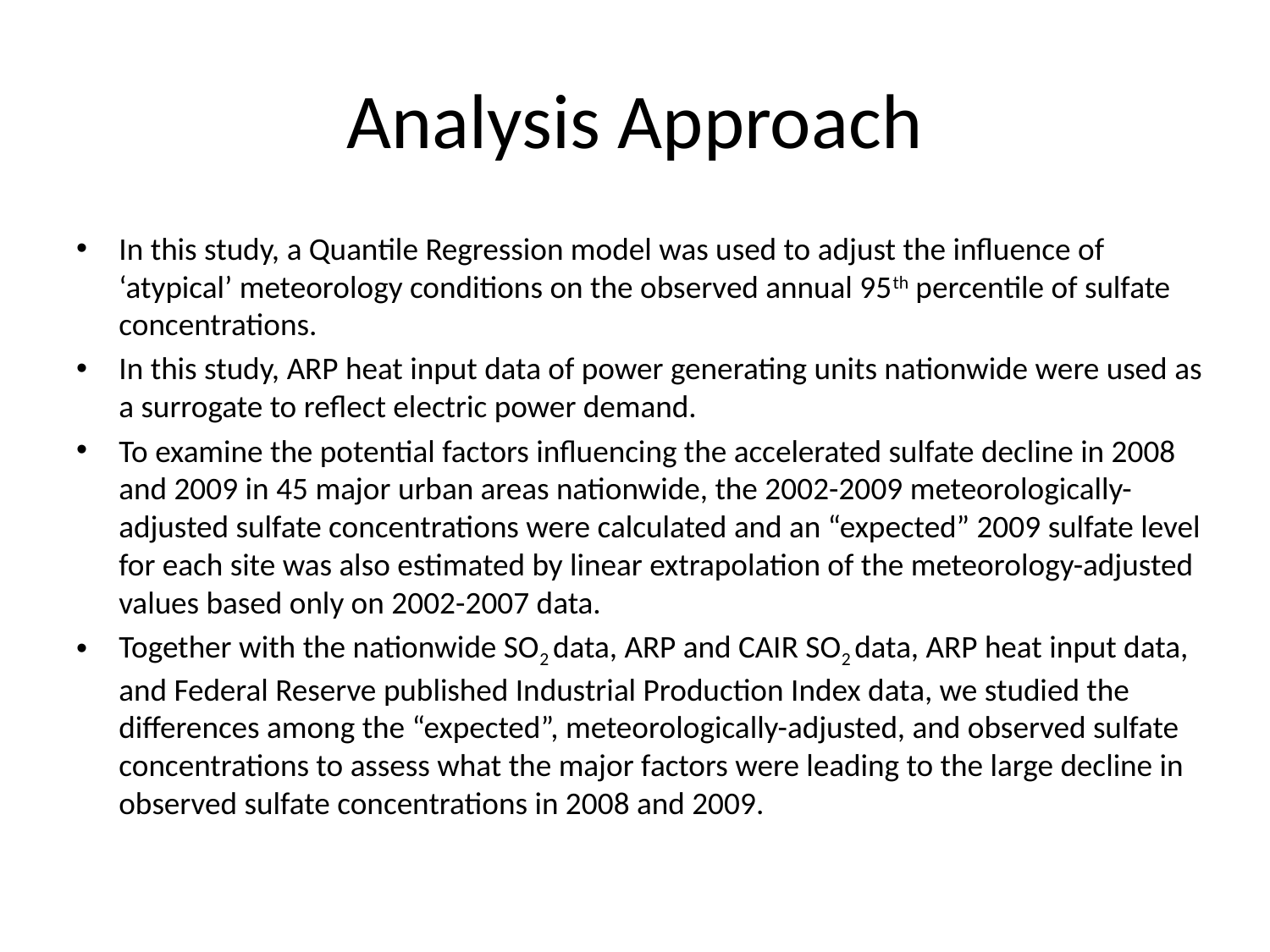

# Analysis Approach
In this study, a Quantile Regression model was used to adjust the influence of ‘atypical’ meteorology conditions on the observed annual 95th percentile of sulfate concentrations.
In this study, ARP heat input data of power generating units nationwide were used as a surrogate to reflect electric power demand.
To examine the potential factors influencing the accelerated sulfate decline in 2008 and 2009 in 45 major urban areas nationwide, the 2002-2009 meteorologically-adjusted sulfate concentrations were calculated and an “expected” 2009 sulfate level for each site was also estimated by linear extrapolation of the meteorology-adjusted values based only on 2002-2007 data.
Together with the nationwide SO2 data, ARP and CAIR SO2 data, ARP heat input data, and Federal Reserve published Industrial Production Index data, we studied the differences among the “expected”, meteorologically-adjusted, and observed sulfate concentrations to assess what the major factors were leading to the large decline in observed sulfate concentrations in 2008 and 2009.